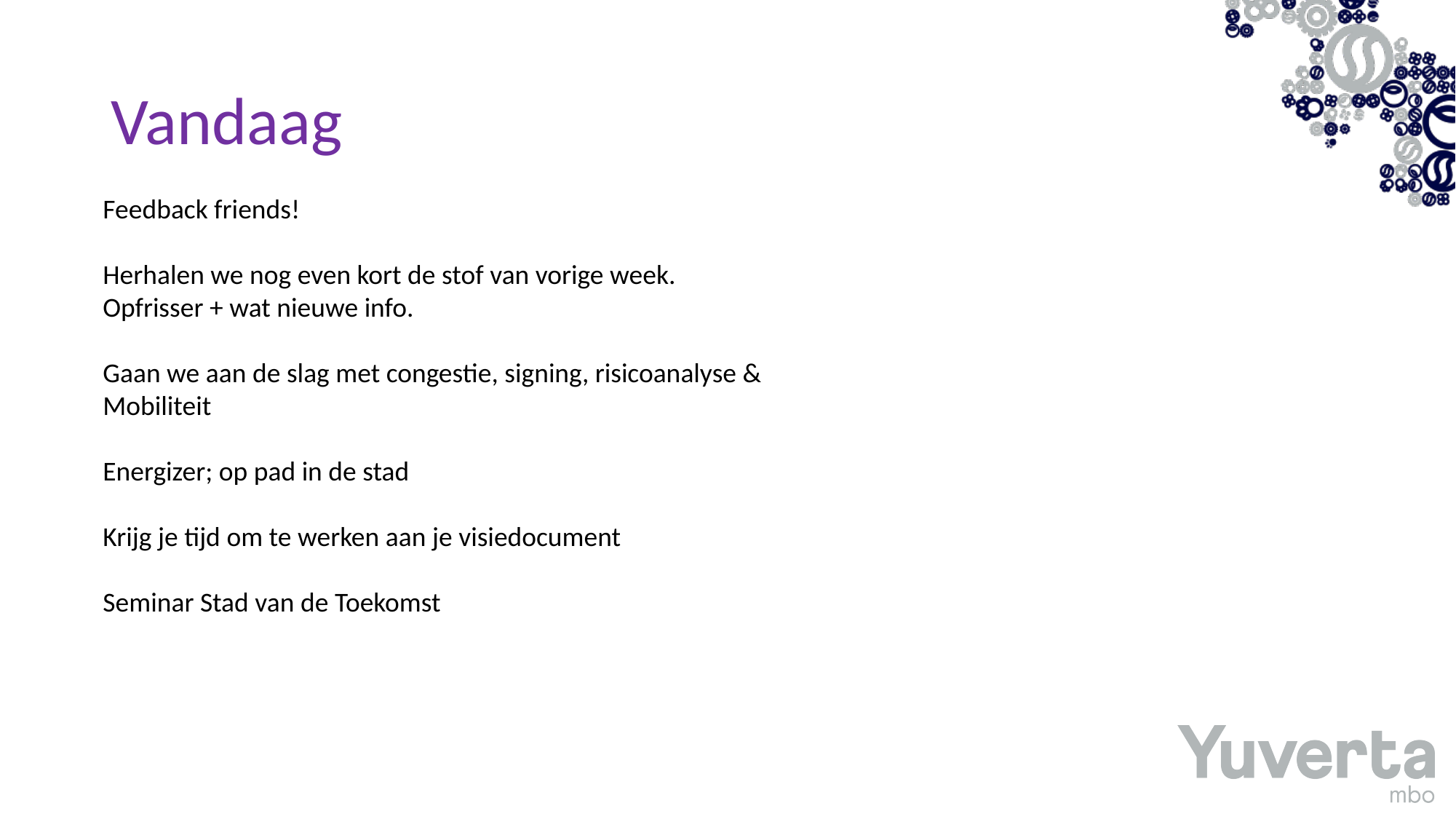

# Vandaag
Feedback friends!

Herhalen we nog even kort de stof van vorige week.
Opfrisser + wat nieuwe info.

Gaan we aan de slag met congestie, signing, risicoanalyse &
Mobiliteit

Energizer; op pad in de stad

Krijg je tijd om te werken aan je visiedocument

Seminar Stad van de Toekomst